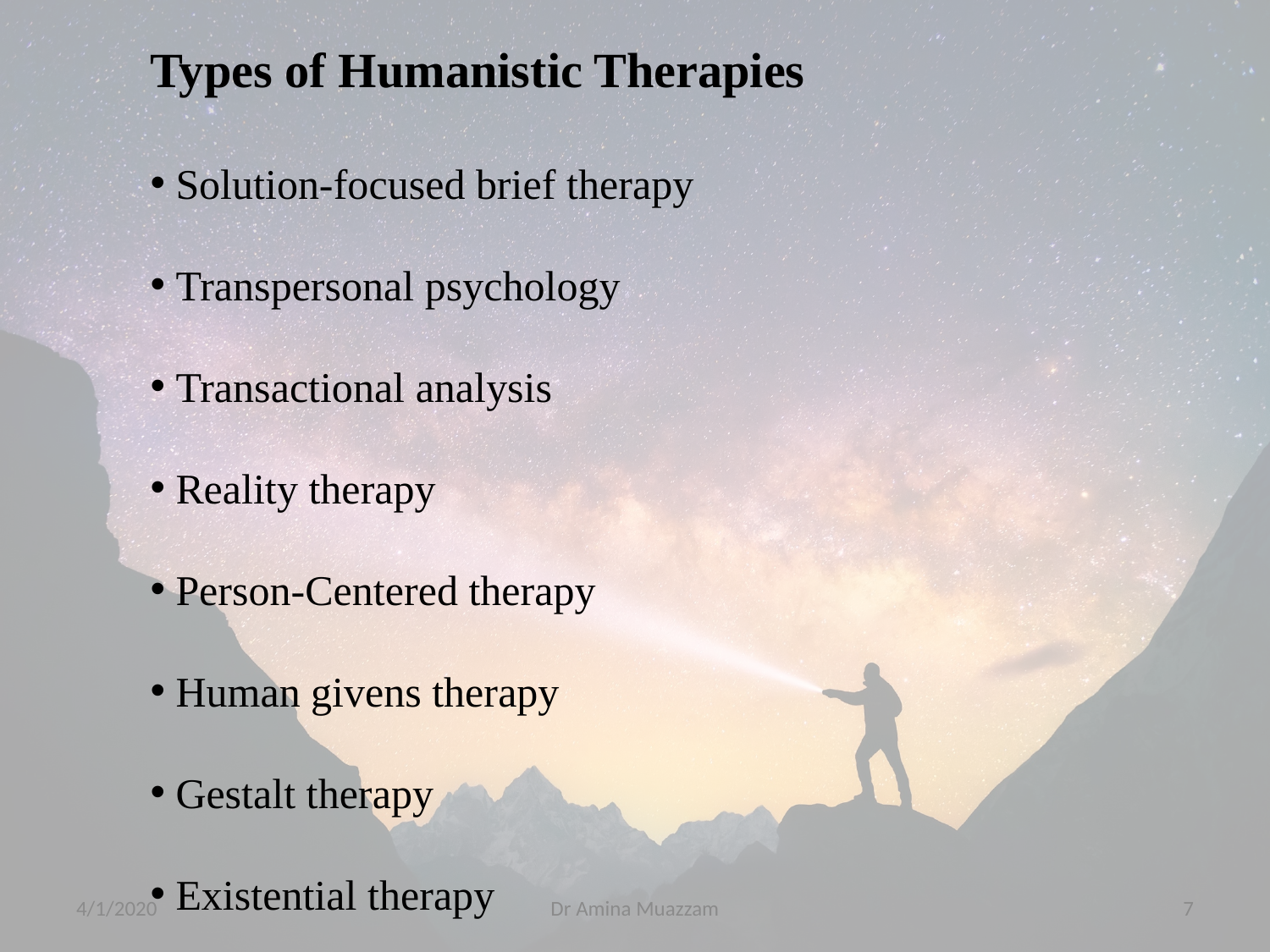

Types of Humanistic Therapies

 Solution-focused brief therapy

 Transpersonal psychology

 Transactional analysis

 Reality therapy

 Person-Centered therapy

 Human givens therapy

 Gestalt therapy

 Existential therapy

4/1/2020
Dr Amina Muazzam
7